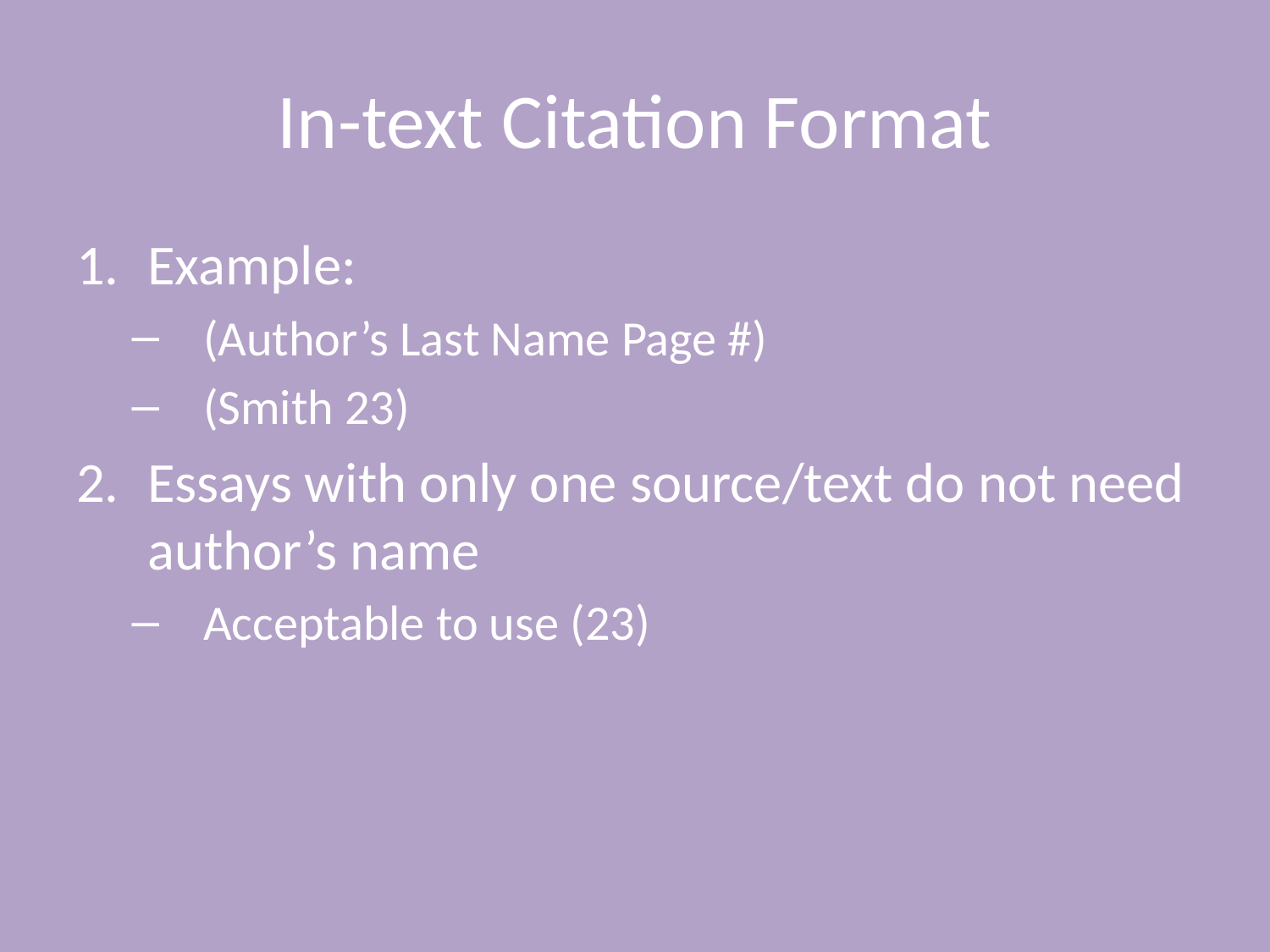

# In-text Citation Format
Example:
(Author’s Last Name Page #)
(Smith 23)
Essays with only one source/text do not need author’s name
Acceptable to use (23)